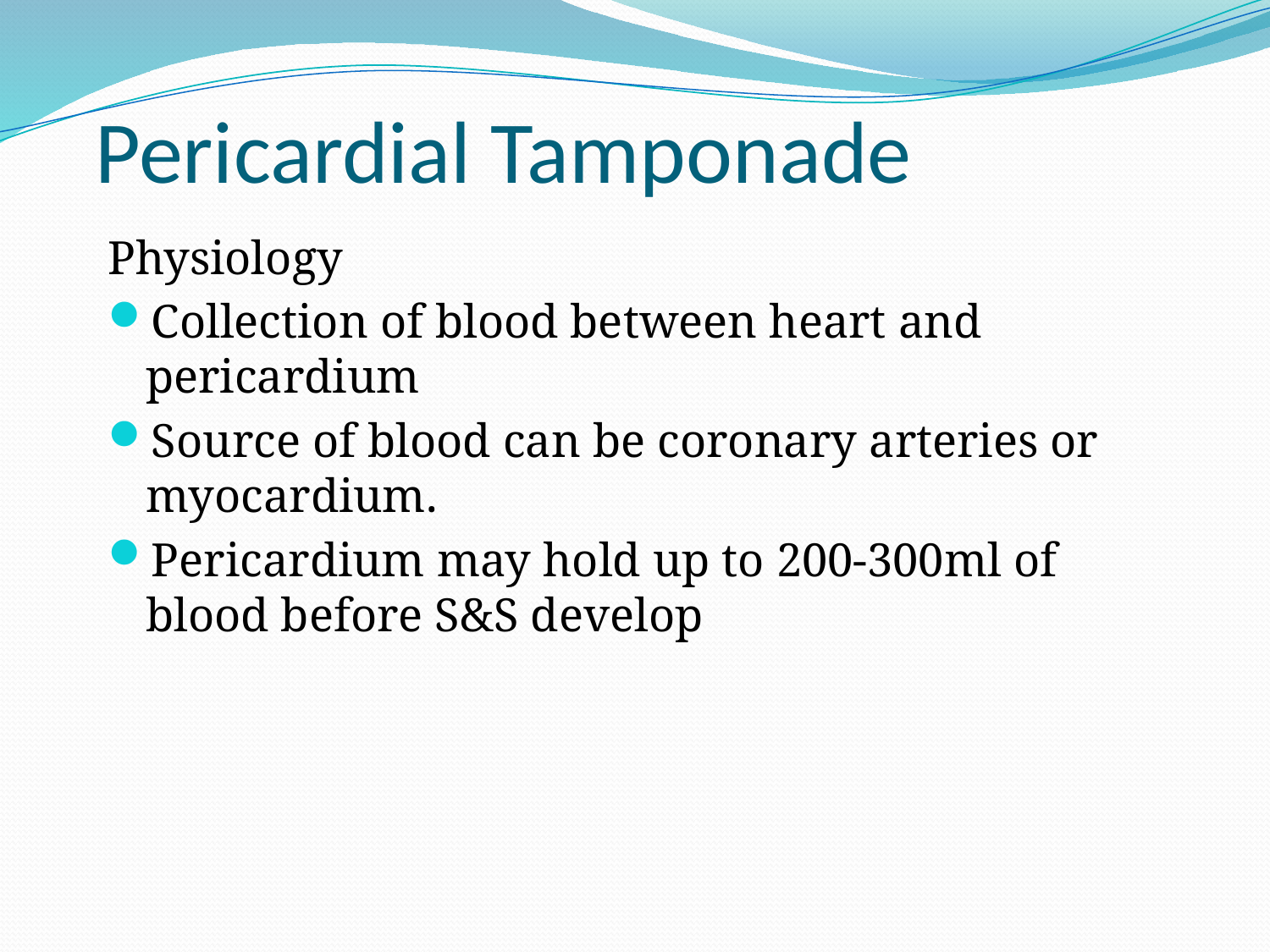

# Pericardial Tamponade
Physiology
Collection of blood between heart and pericardium
Source of blood can be coronary arteries or myocardium.
Pericardium may hold up to 200-300ml of blood before S&S develop